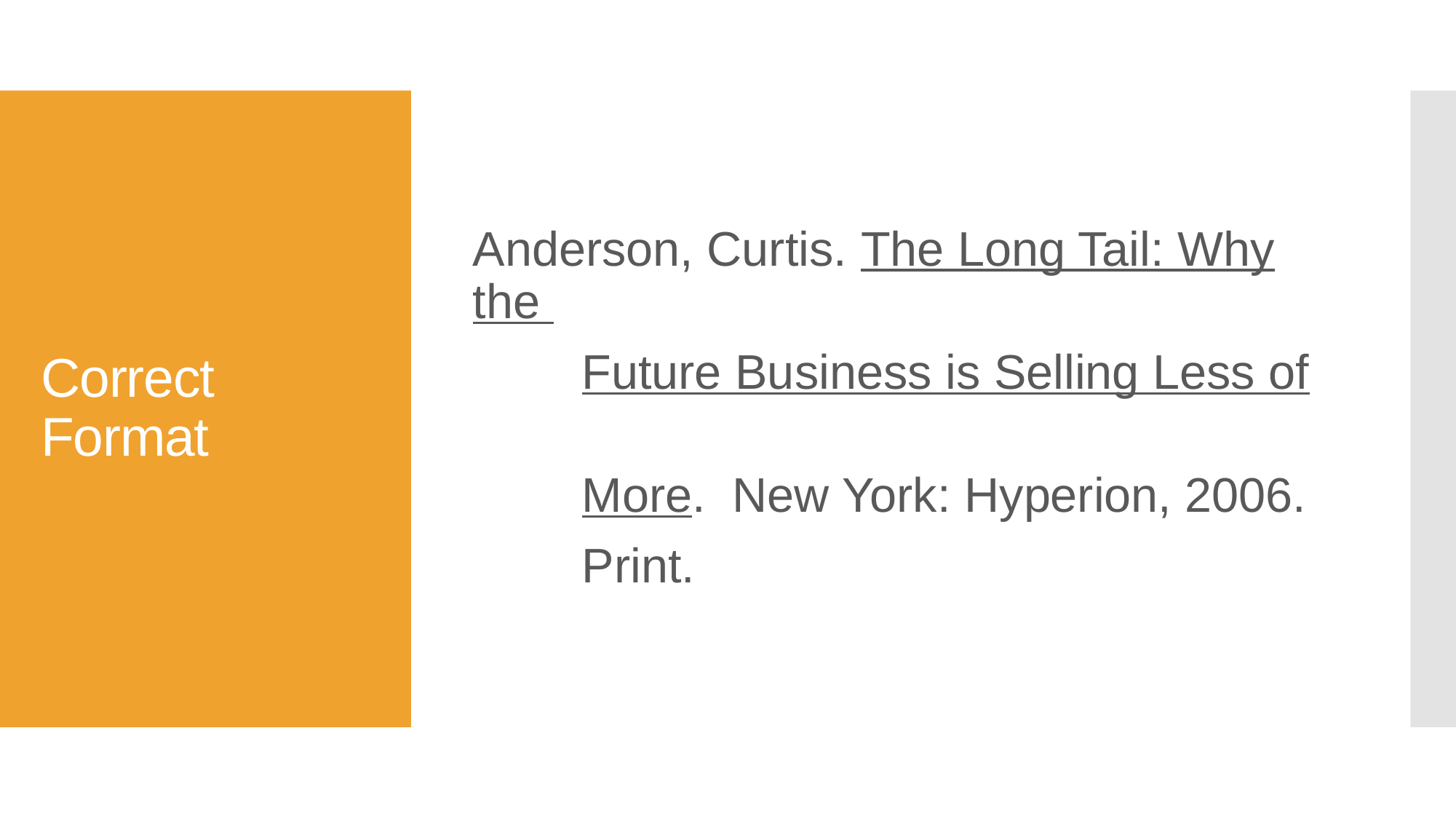

Anderson, Curtis. The Long Tail: Why the
	Future Business is Selling Less of
	More.  New York: Hyperion, 2006.
	Print.
# Correct Format